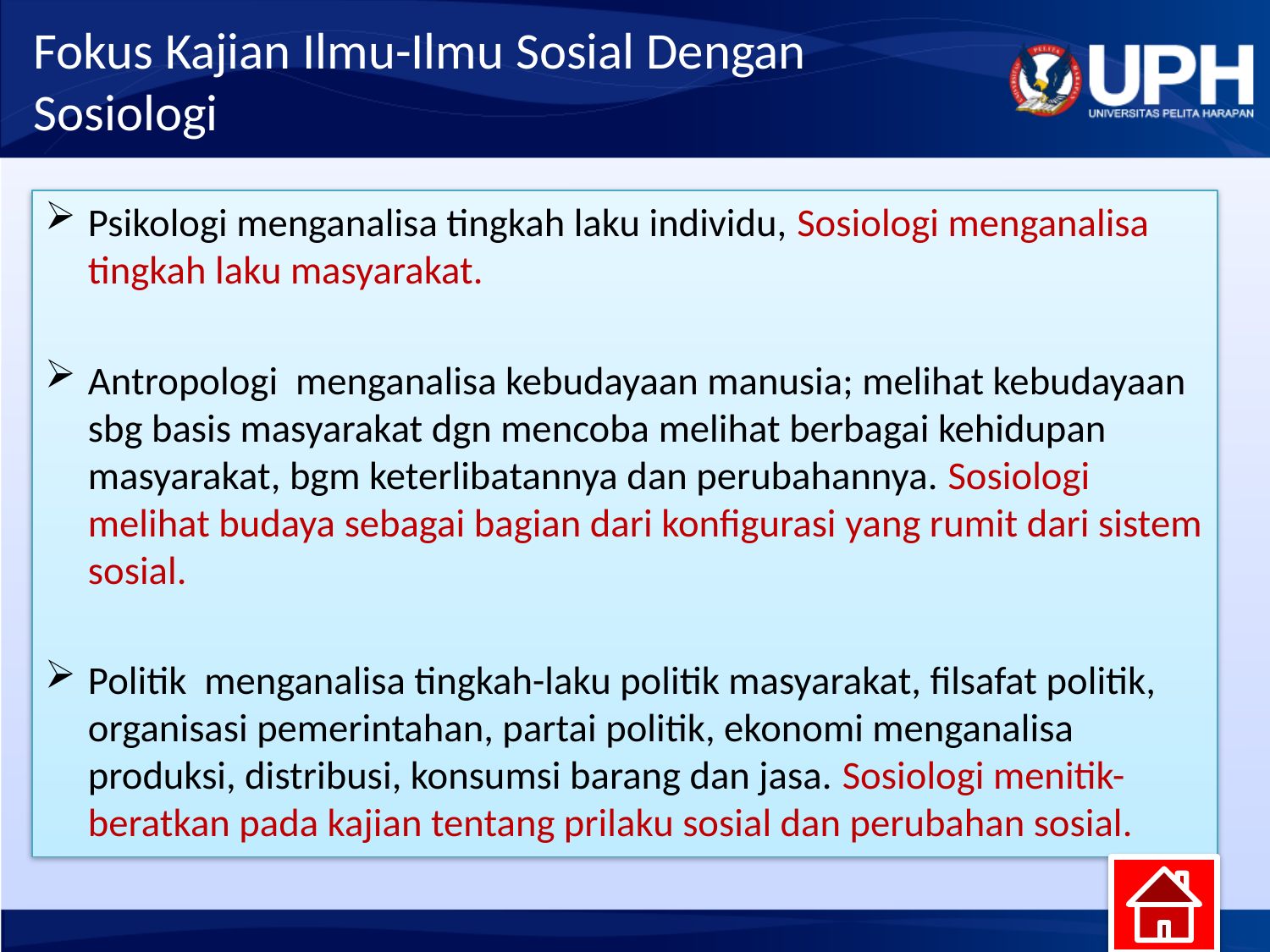

# Fokus Kajian Ilmu-Ilmu Sosial Dengan Sosiologi
Psikologi menganalisa tingkah laku individu, Sosiologi menganalisa  tingkah laku masyarakat.

Antropologi  menganalisa kebudayaan manusia; melihat kebudayaan sbg basis masyarakat dgn mencoba melihat berbagai kehidupan masyarakat, bgm keterlibatannya dan perubahannya. Sosiologi  melihat budaya sebagai bagian dari konfigurasi yang rumit dari sistem sosial.

Politik  menganalisa tingkah-laku politik masyarakat, filsafat politik, organisasi pemerintahan, partai politik, ekonomi menganalisa produksi, distribusi, konsumsi barang dan jasa. Sosiologi menitik-beratkan pada kajian tentang prilaku sosial dan perubahan sosial.